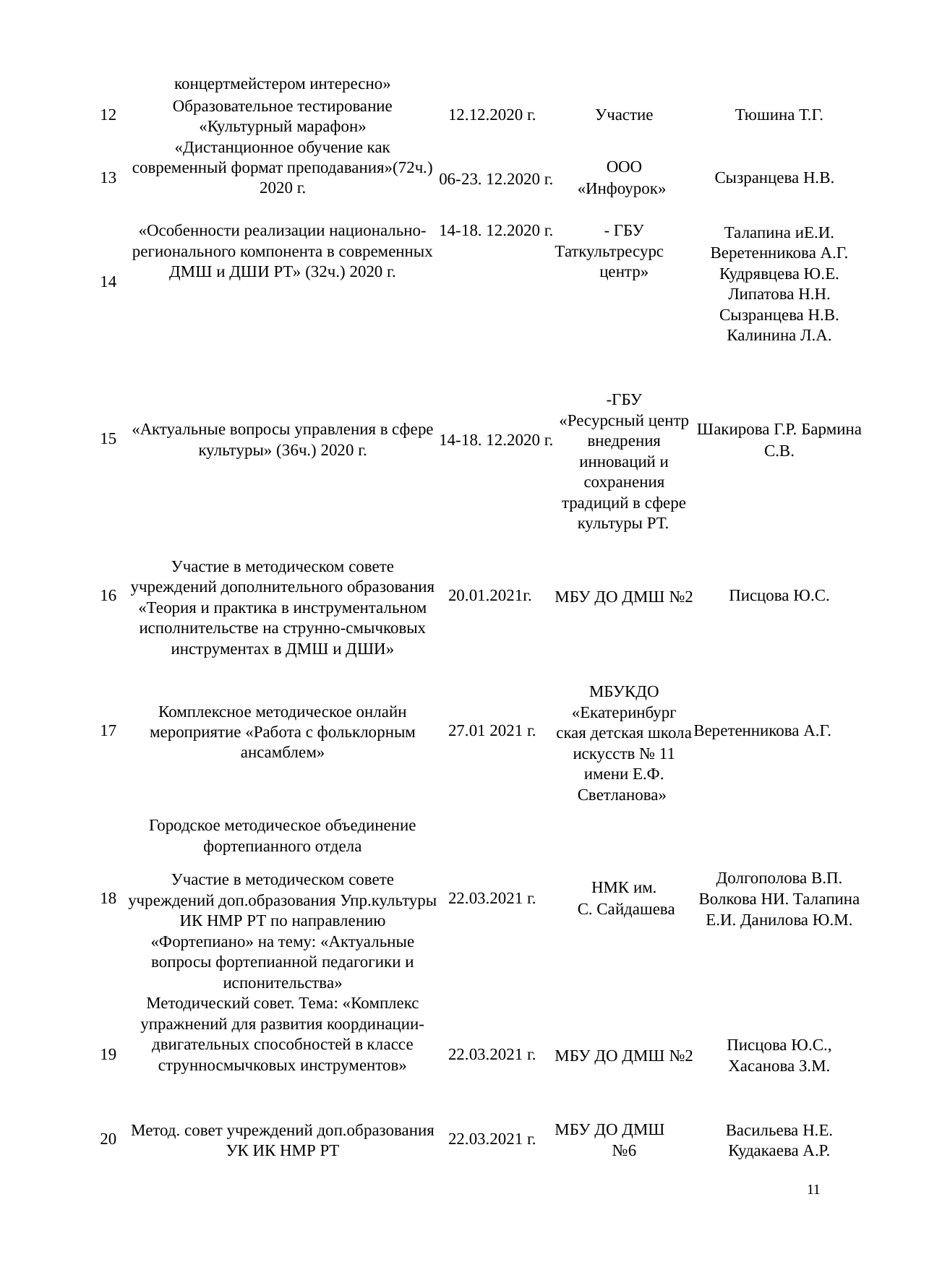

|  | концертмейстером интересно» |  |  |  |
| --- | --- | --- | --- | --- |
| 12 | Образовательное тестирование «Культурный марафон» | 12.12.2020 г. | Участие | Тюшина Т.Г. |
| 13 | «Дистанционное обучение как современный формат преподавания»(72ч.) 2020 г. | 06-23. 12.2020 г. | ООО «Инфоурок» | Сызранцева Н.В. |
| 14 | «Особенности реализации национально-регионального компонента в современных ДМШ и ДШИ РТ» (32ч.) 2020 г. | 14-18. 12.2020 г. | - ГБУ Таткультресурс центр» | Талапина иЕ.И. Веретенникова А.Г. Кудрявцева Ю.Е. Липатова Н.Н. Сызранцева Н.В. Калинина Л.А. |
| 15 | «Актуальные вопросы управления в сфере культуры» (36ч.) 2020 г. | 14-18. 12.2020 г. | -ГБУ «Ресурсный центр внедрения инноваций и сохранения традиций в сфере культуры РТ. | Шакирова Г.Р. Бармина С.В. |
| 16 | Участие в методическом совете учреждений дополнительного образования «Теория и практика в инструментальном исполнительстве на струнно-смычковых инструментах в ДМШ и ДШИ» | 20.01.2021г. | МБУ ДО ДМШ №2 | Писцова Ю.С. |
| 17 | Комплексное методическое онлайн мероприятие «Работа с фольклорным ансамблем» | 27.01 2021 г. | МБУКДО «Екатеринбург ская детская школа искусств № 11 имени Е.Ф. Светланова» | Веретенникова А.Г. |
| 18 | Городское методическое объединение фортепианного отдела Участие в методическом совете учреждений доп.образования Упр.культуры ИК НМР РТ по направлению «Фортепиано» на тему: «Актуальные вопросы фортепианной педагогики и испонительства» | 22.03.2021 г. | НМК им. С. Сайдашева | Долгополова В.П. Волкова НИ. Талапина Е.И. Данилова Ю.М. |
| 19 | Методический совет. Тема: «Комплекс упражнений для развития координации-двигательных способностей в классе струнносмычковых инструментов» | 22.03.2021 г. | МБУ ДО ДМШ №2 | Писцова Ю.С., Хасанова З.М. |
| 20 | Метод. совет учреждений доп.образования УК ИК НМР РТ | 22.03.2021 г. | МБУ ДО ДМШ №6 | Васильева Н.Е. Кудакаева А.Р. |
11